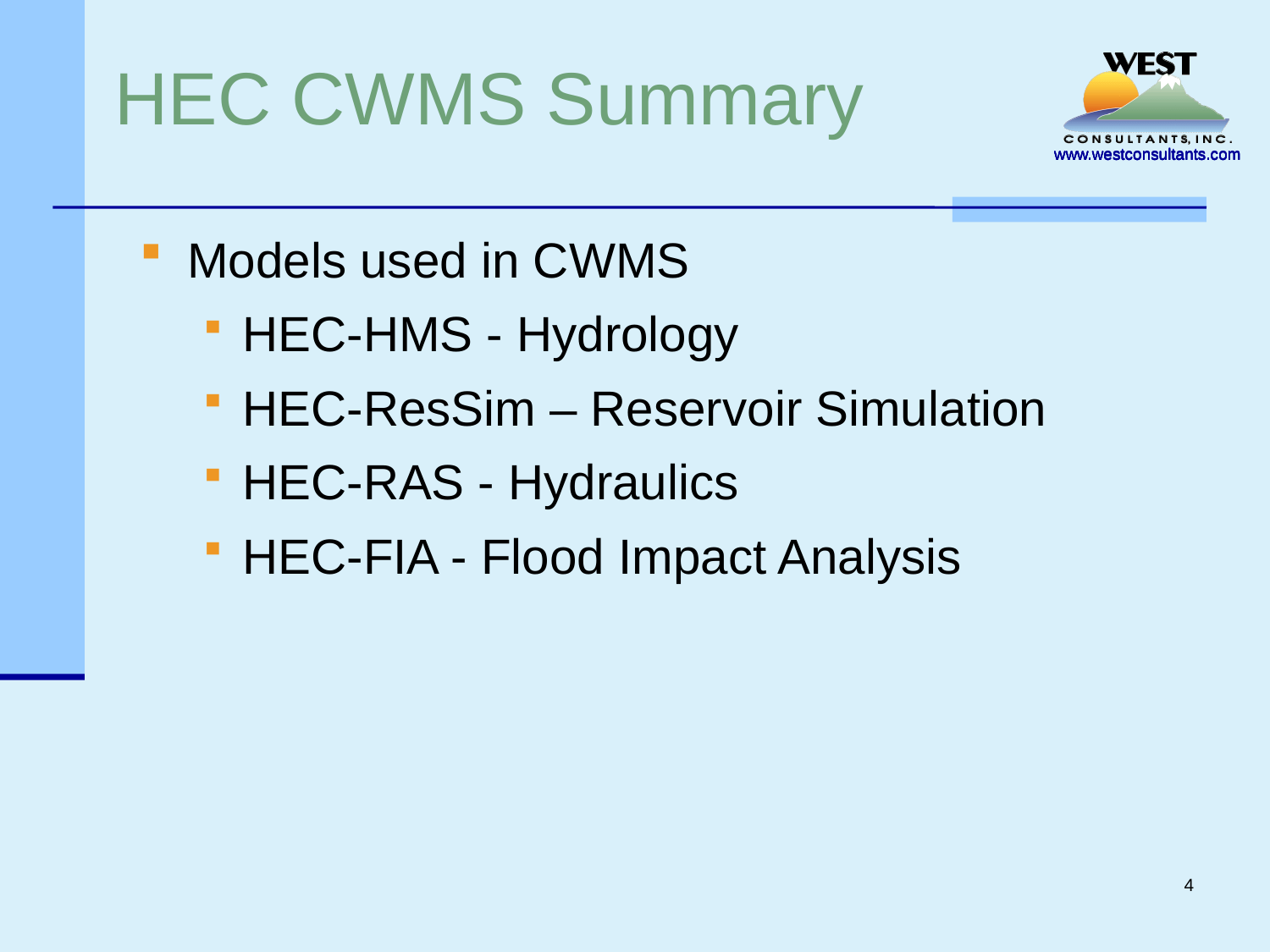

# HEC CWMS Summary
Models used in CWMS
HEC-HMS - Hydrology
HEC-ResSim – Reservoir Simulation
HEC-RAS - Hydraulics
HEC-FIA - Flood Impact Analysis

4